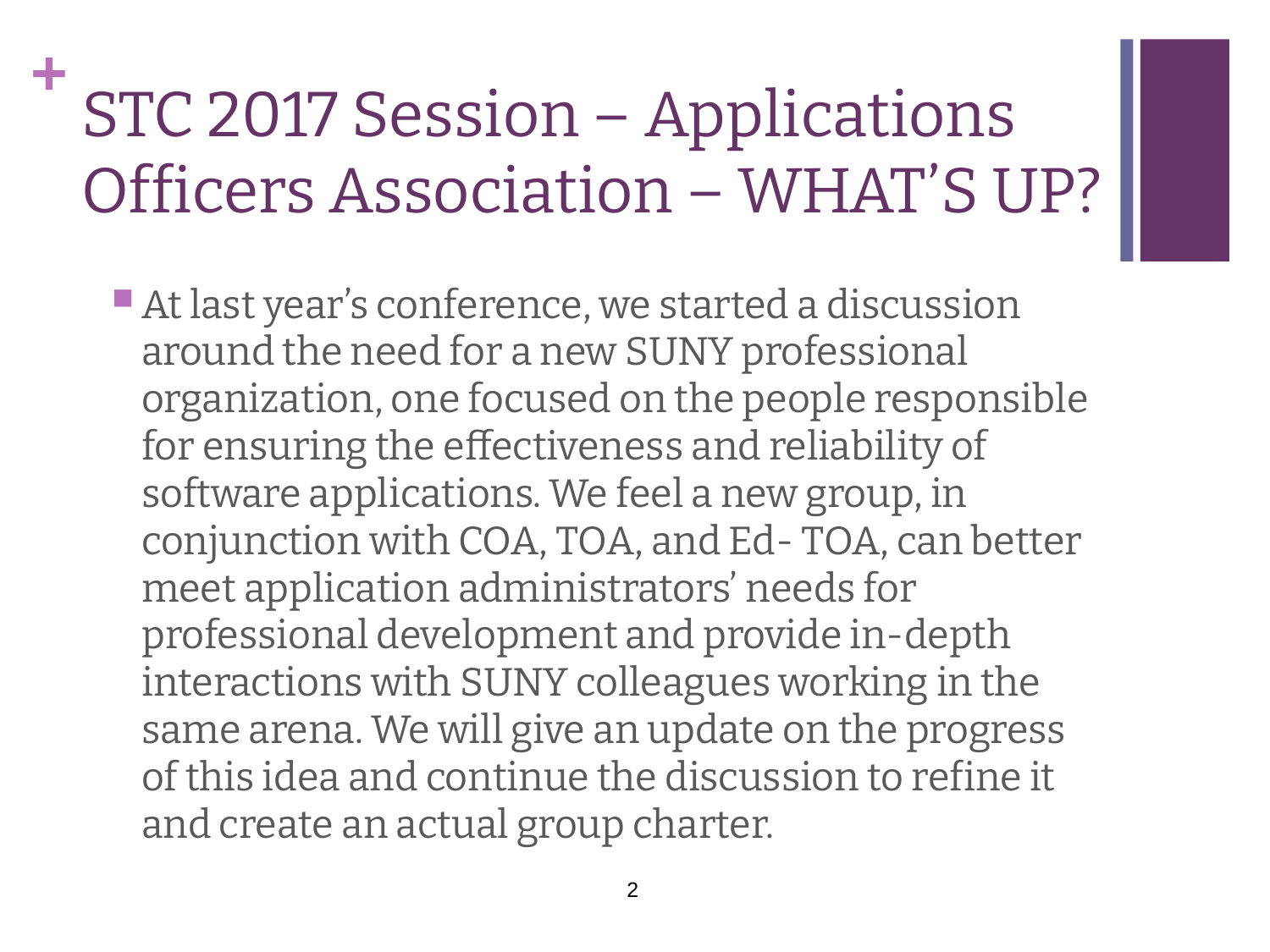

# STC 2017 Session – Applications Officers Association – WHAT’S UP?
At last year’s conference, we started a discussion around the need for a new SUNY professional organization, one focused on the people responsible for ensuring the effectiveness and reliability of software applications. We feel a new group, in conjunction with COA, TOA, and Ed- TOA, can better meet application administrators’ needs for professional development and provide in-depth interactions with SUNY colleagues working in the same arena. We will give an update on the progress of this idea and continue the discussion to refine it and create an actual group charter.